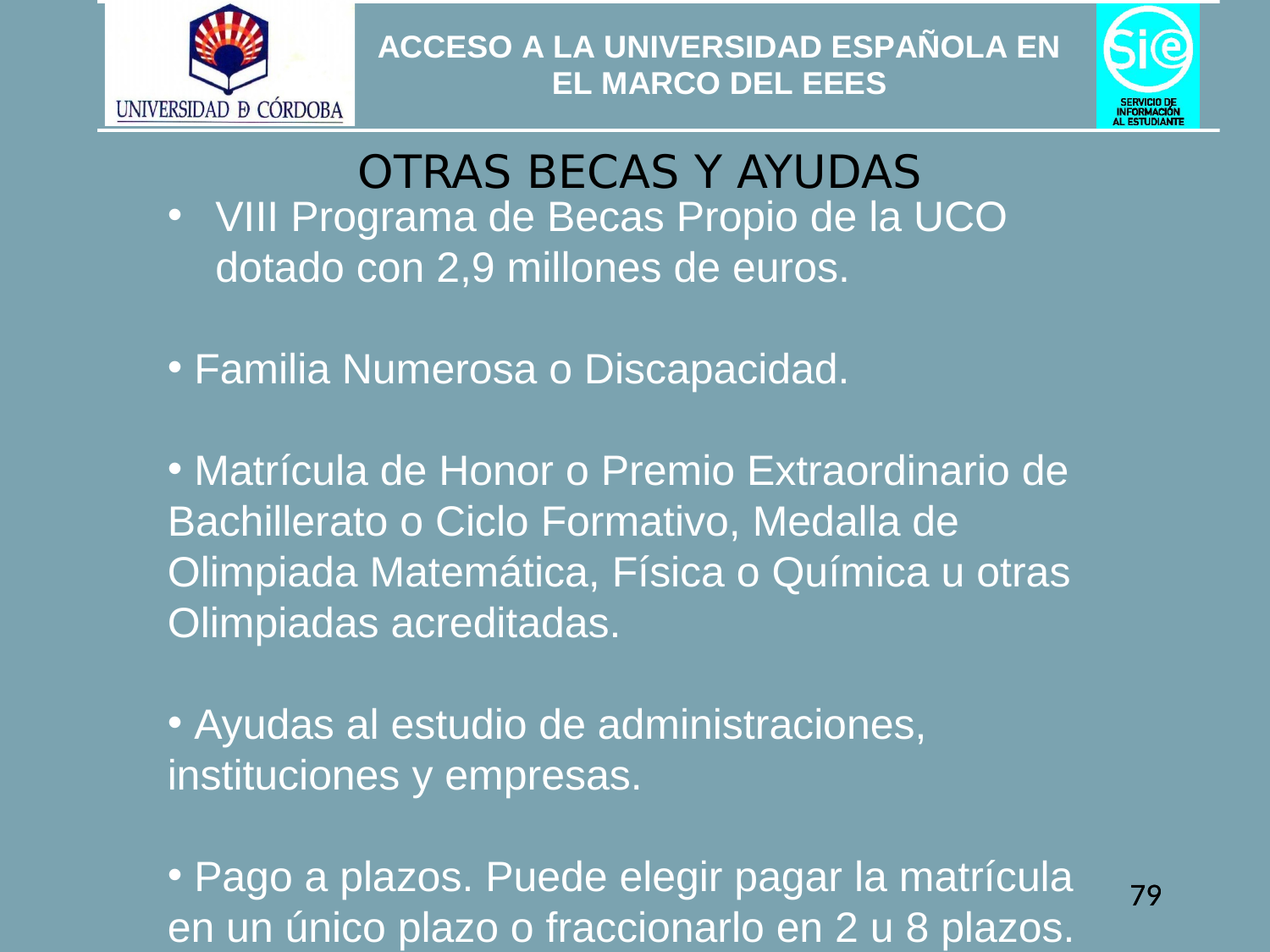

OTRAS BECAS Y AYUDAS
VIII Programa de Becas Propio de la UCO dotado con 2,9 millones de euros.

 Familia Numerosa o Discapacidad.

 Matrícula de Honor o Premio Extraordinario de Bachillerato o Ciclo Formativo, Medalla de Olimpiada Matemática, Física o Química u otras Olimpiadas acreditadas.

 Ayudas al estudio de administraciones, instituciones y empresas.

 Pago a plazos. Puede elegir pagar la matrícula en un único plazo o fraccionarlo en 2 u 8 plazos.
79
79